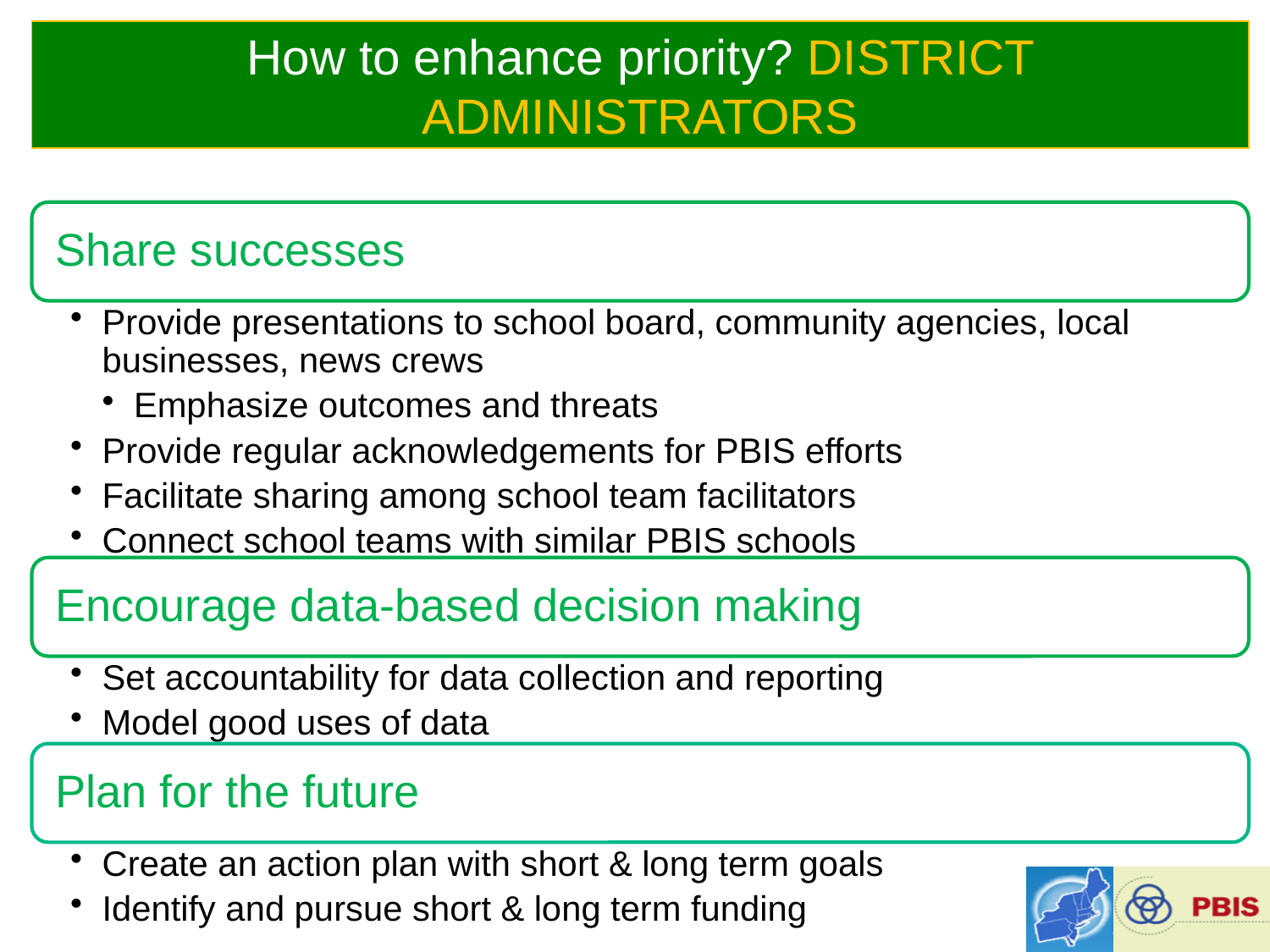

#
How to enhance priority? DISTRICT ADMINISTRATORS
Share successes
Provide presentations to school board, community agencies, local businesses, news crews
Emphasize outcomes and threats
Provide regular acknowledgements for PBIS efforts
Facilitate sharing among school team facilitators
Connect school teams with similar PBIS schools
Encourage data-based decision making
Set accountability for data collection and reporting
Model good uses of data
Plan for the future
Create an action plan with short & long term goals
Identify and pursue short & long term funding